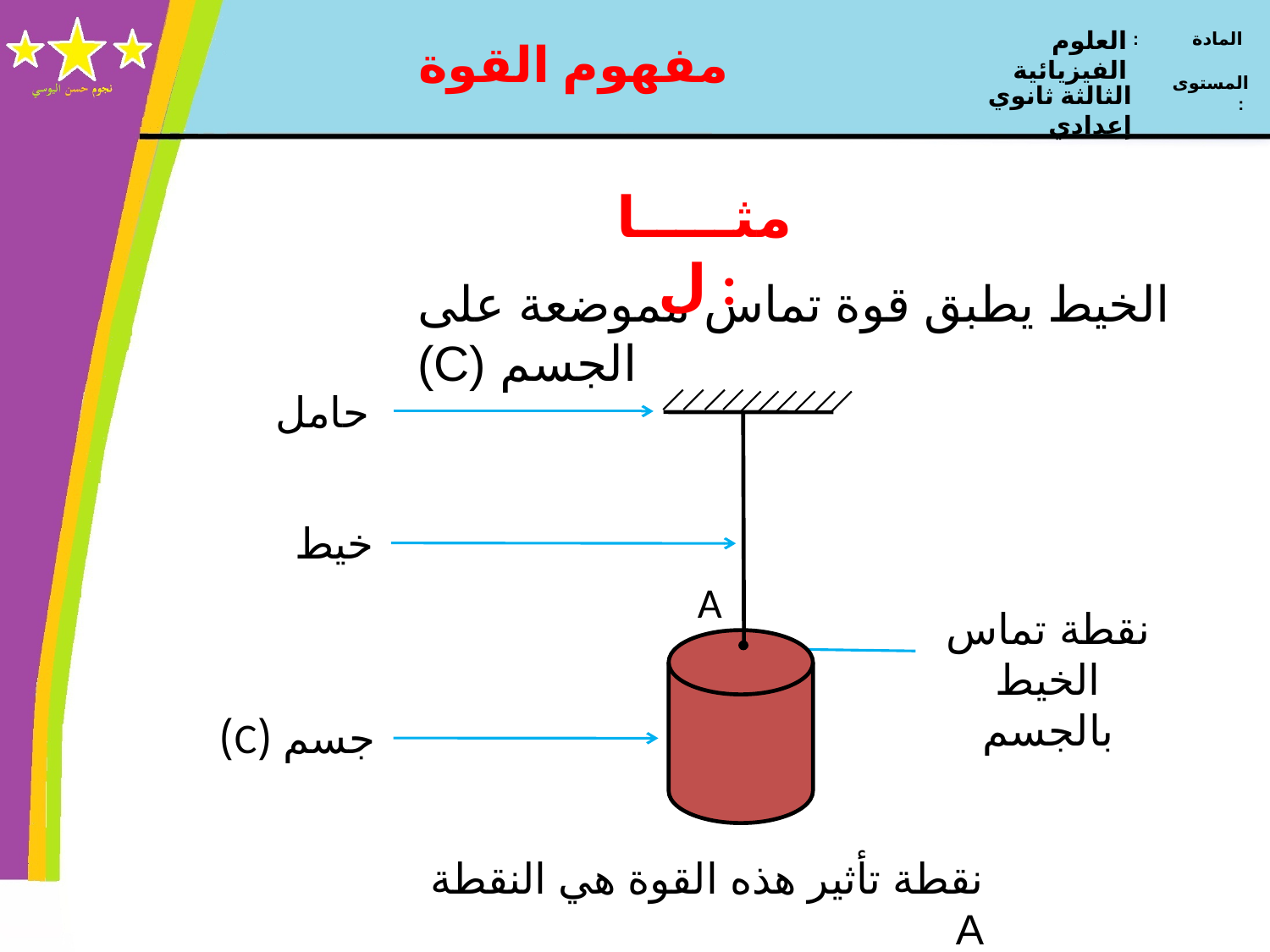

العلوم الفيزيائية
المادة           :
الثالثة ثانوي إعدادي
المستوى          :
مفهوم القوة
مثـــــال :
# الخيط يطبق قوة تماس مموضعة على الجسم (C)
حامل

خيط
A
نقطة تماس الخيط بالجسم
جسم (C)
نقطة تأثير هذه القوة هي النقطة  A